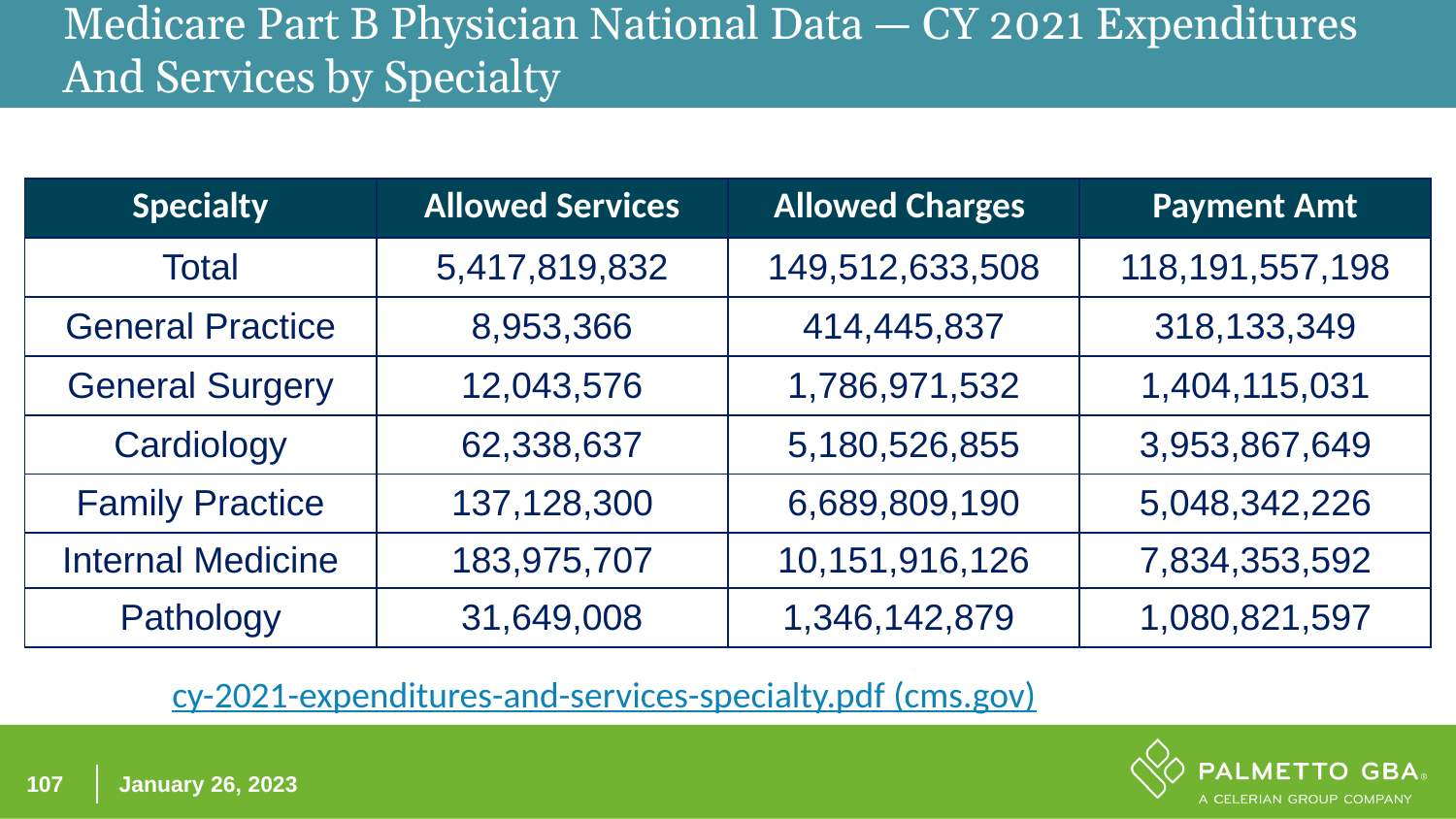

Medicare Part B Physician National Data — CY 2021 Expenditures And Services by Specialty
| Specialty | Allowed Services | Allowed Charges | Payment Amt |
| --- | --- | --- | --- |
| Total | 5,417,819,832 | 149,512,633,508 | 118,191,557,198 |
| General Practice | 8,953,366 | 414,445,837 | 318,133,349 |
| General Surgery | 12,043,576 | 1,786,971,532 | 1,404,115,031 |
| Cardiology | 62,338,637 | 5,180,526,855 | 3,953,867,649 |
| Family Practice | 137,128,300 | 6,689,809,190 | 5,048,342,226 |
| Internal Medicine | 183,975,707 | 10,151,916,126 | 7,834,353,592 |
| Pathology | 31,649,008 | 1,346,142,879 | 1,080,821,597 |
cy-2021-expenditures-and-services-specialty.pdf (cms.gov)